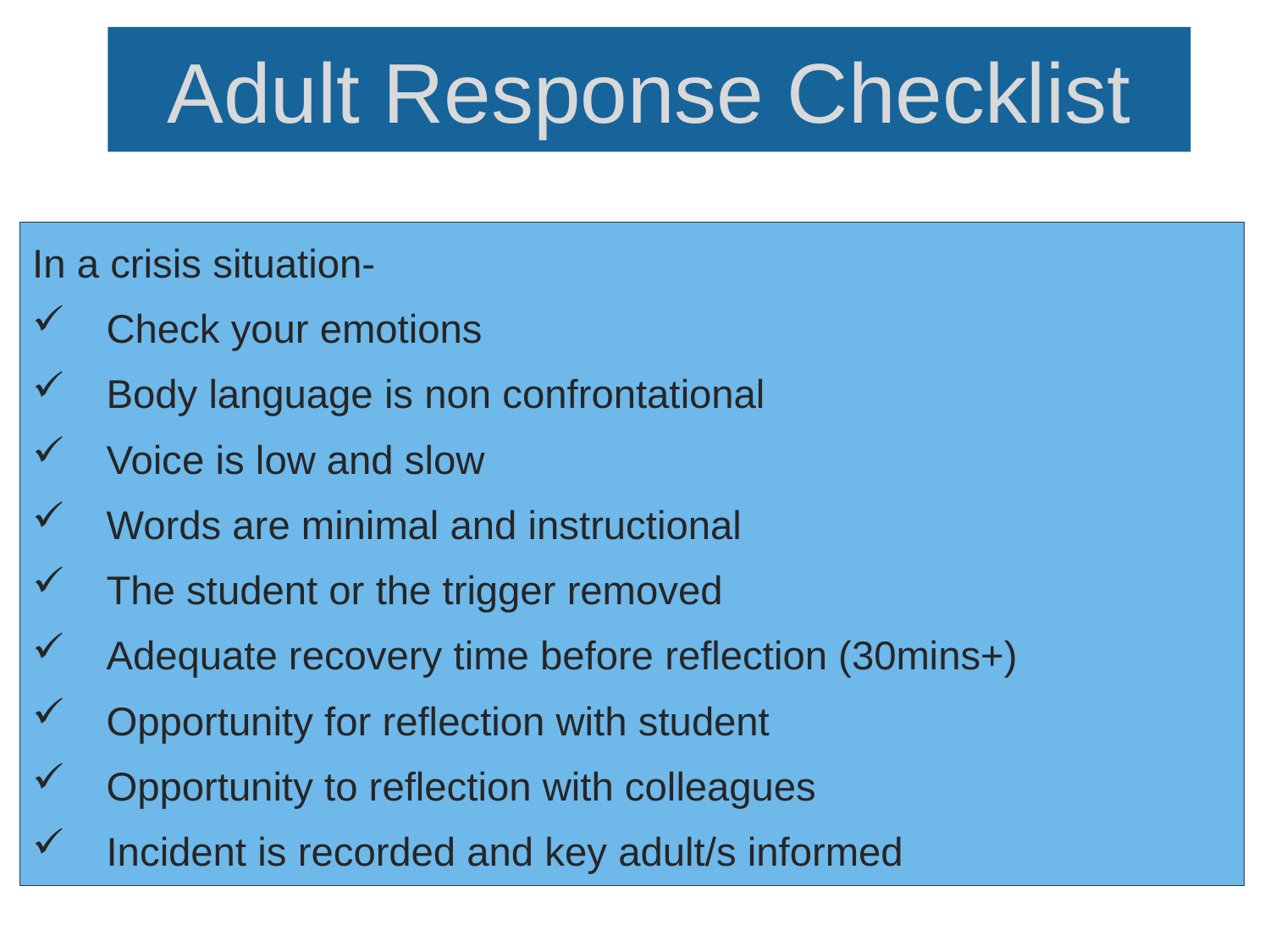

# Adult Response Checklist
In a crisis situation-
Check your emotions
Body language is non confrontational
Voice is low and slow
Words are minimal and instructional
The student or the trigger removed
Adequate recovery time before reflection (30mins+)
Opportunity for reflection with student
Opportunity to reflection with colleagues
Incident is recorded and key adult/s informed